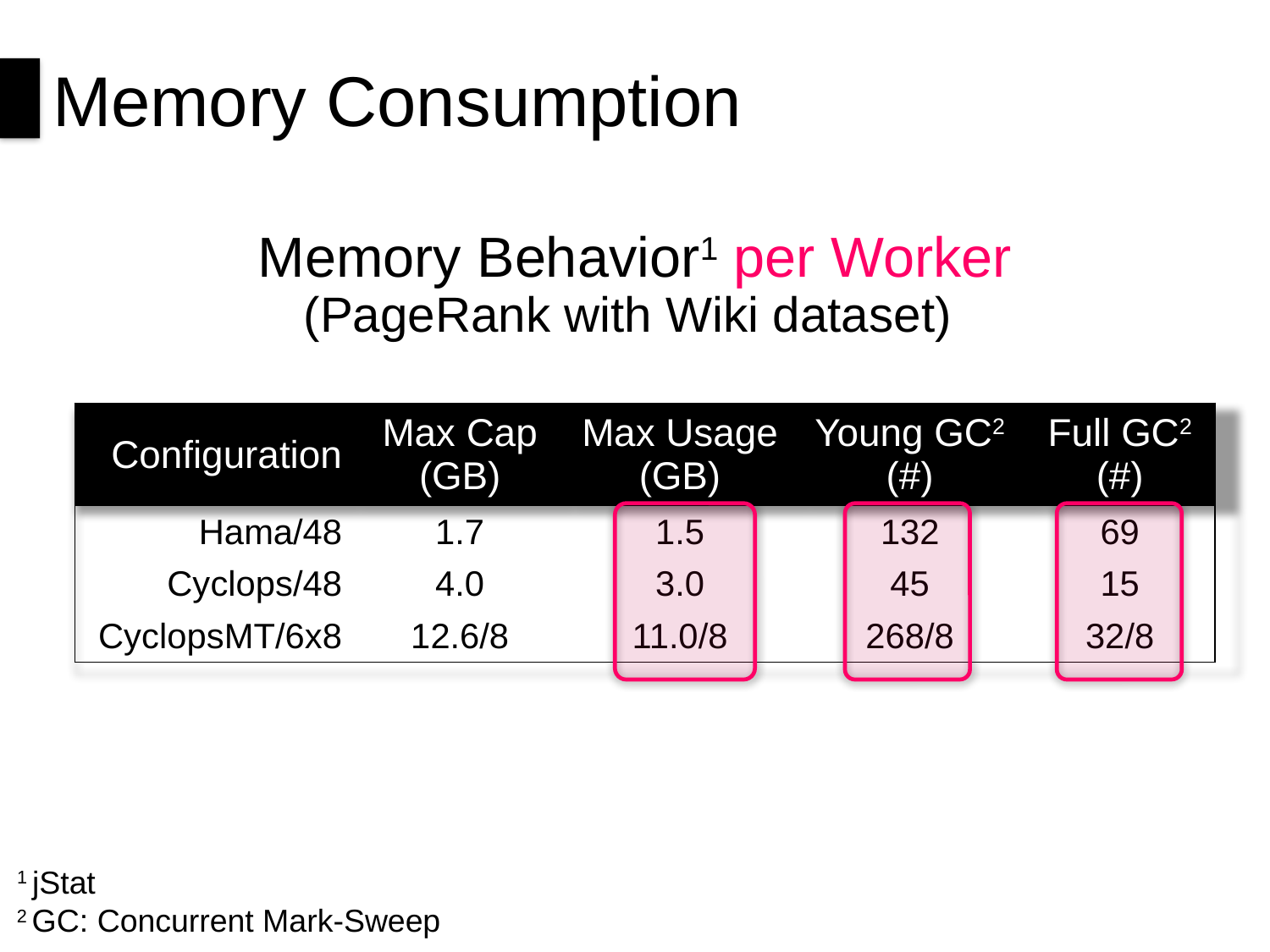

# Memory Consumption

Memory Behavior1 per Worker
(PageRank with Wiki dataset)
| Configuration | Max Cap (GB) | Max Usage (GB) | Young GC2 (#) | Full GC2 (#) |
| --- | --- | --- | --- | --- |
| Hama/48 | 1.7 | 1.5 | 132 | 69 |
| Cyclops/48 | 4.0 | 3.0 | 45 | 15 |
| CyclopsMT/6x8 | 12.6/8 | 11.0/8 | 268/8 | 32/8 |

1 jStat
2 GC: Concurrent Mark-Sweep